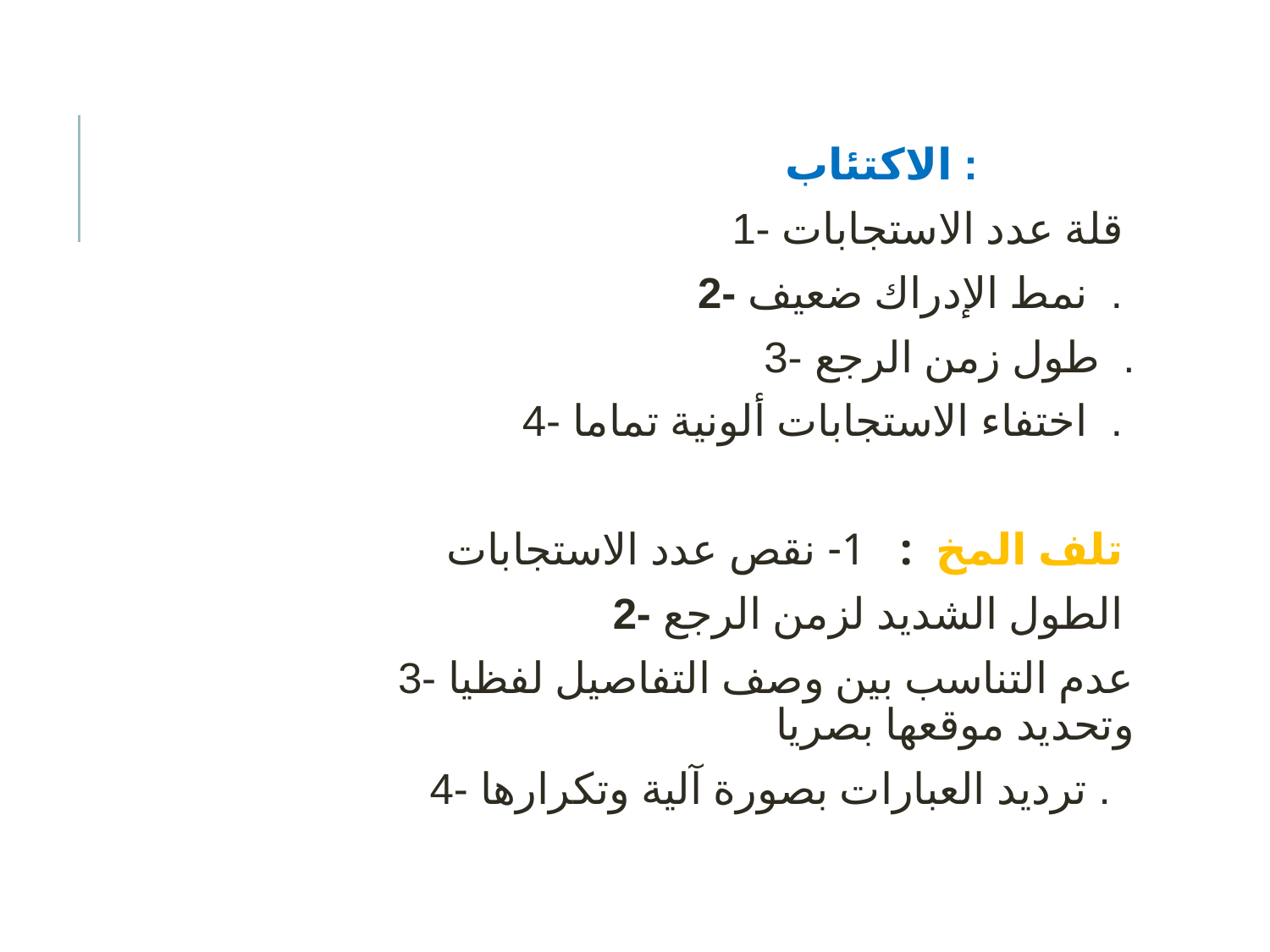

الاكتئاب :
 1- قلة عدد الاستجابات
2- نمط الإدراك ضعيف  .
                           3- طول زمن الرجع  .
        4- اختفاء الاستجابات ألونية تماما  .

تلف المخ  :   1- نقص عدد الاستجابات
                  2- الطول الشديد لزمن الرجع
                  3- عدم التناسب بين وصف التفاصيل لفظيا وتحديد موقعها بصريا
                  4- ترديد العبارات بصورة آلية وتكرارها .